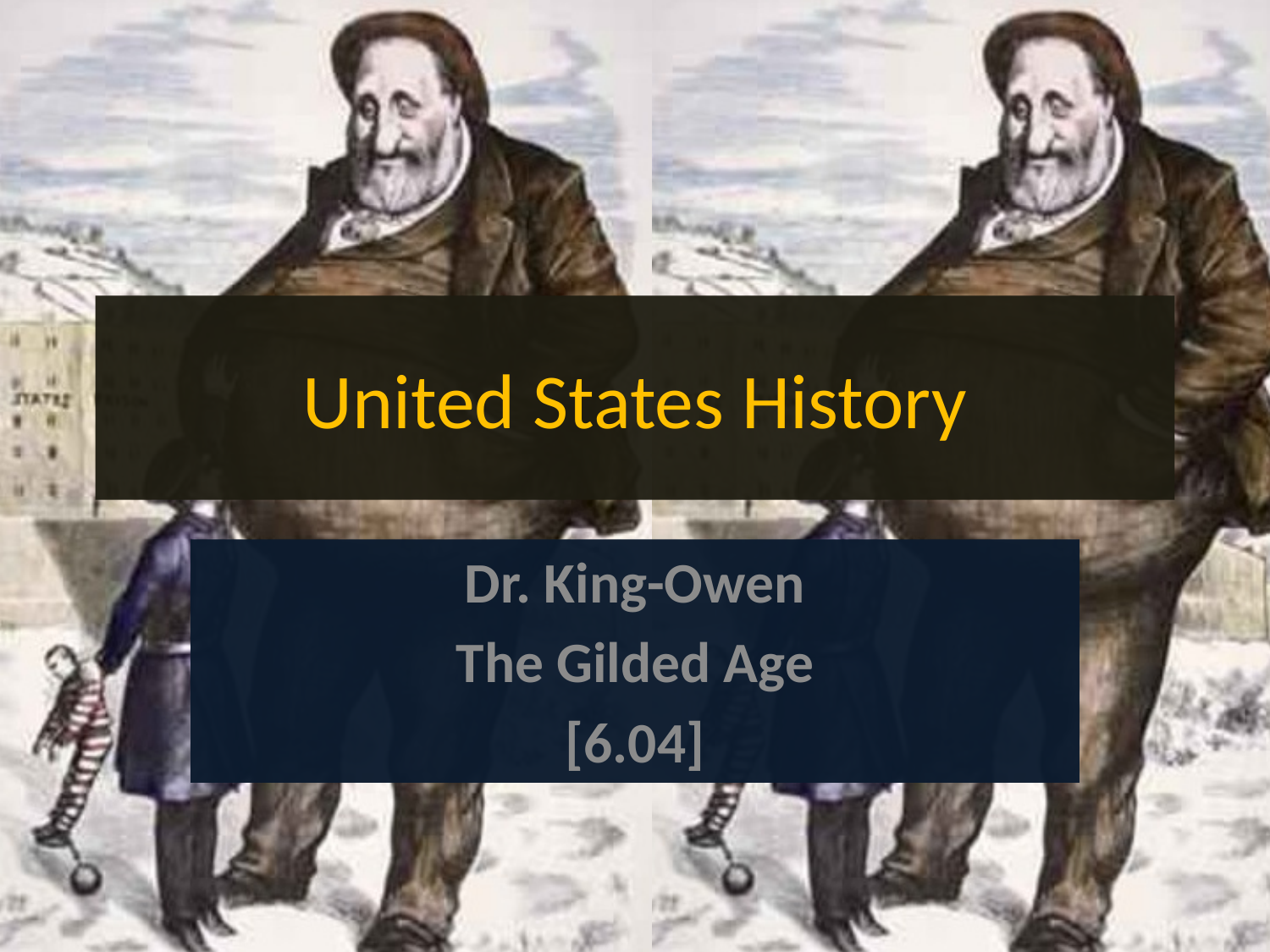

# United States History
Dr. King-Owen
The Gilded Age
[6.04]